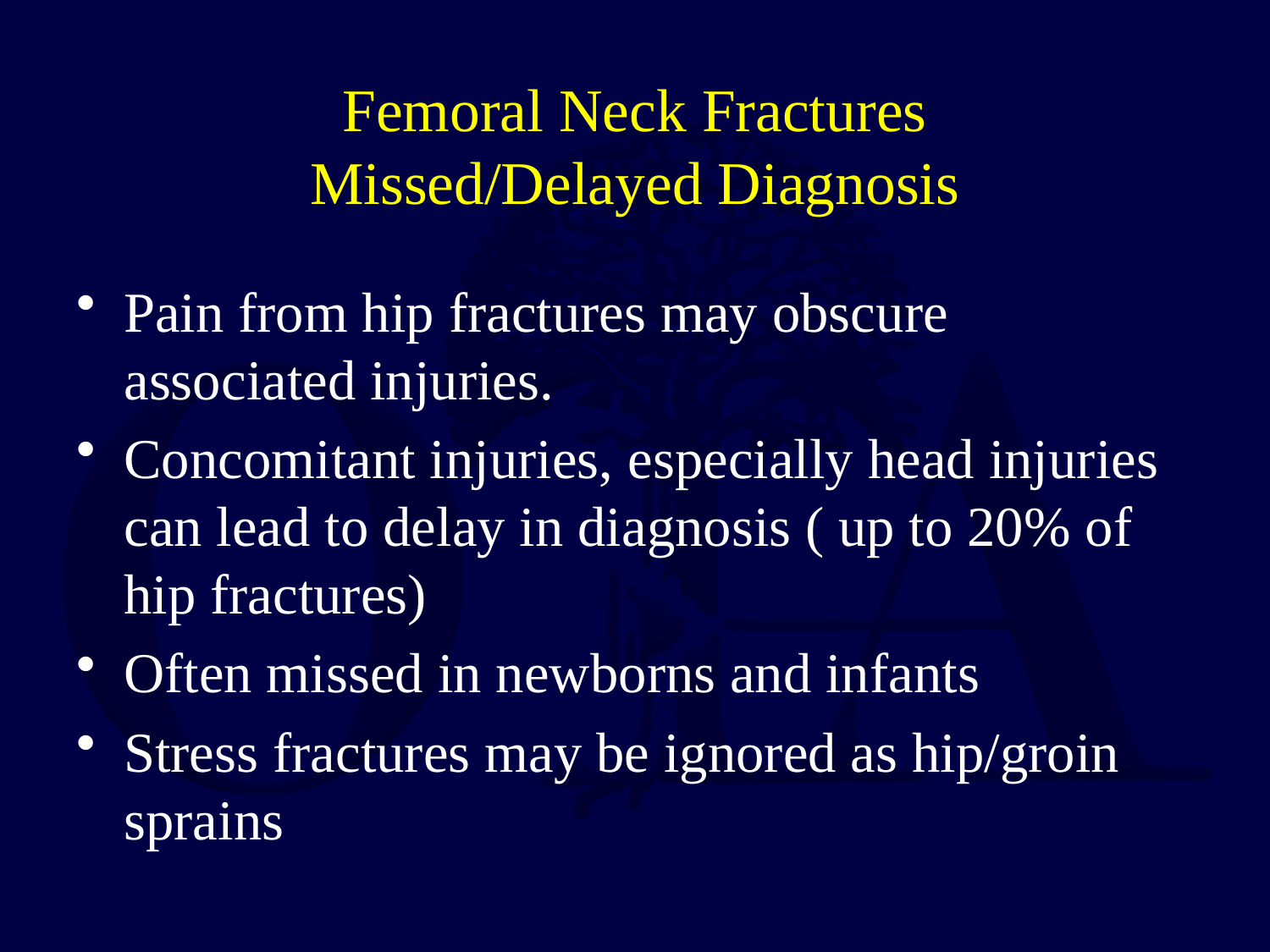

# Femoral Neck Fractures Missed/Delayed Diagnosis
Pain from hip fractures may obscure associated injuries.
Concomitant injuries, especially head injuries can lead to delay in diagnosis ( up to 20% of hip fractures)
Often missed in newborns and infants
Stress fractures may be ignored as hip/groin sprains